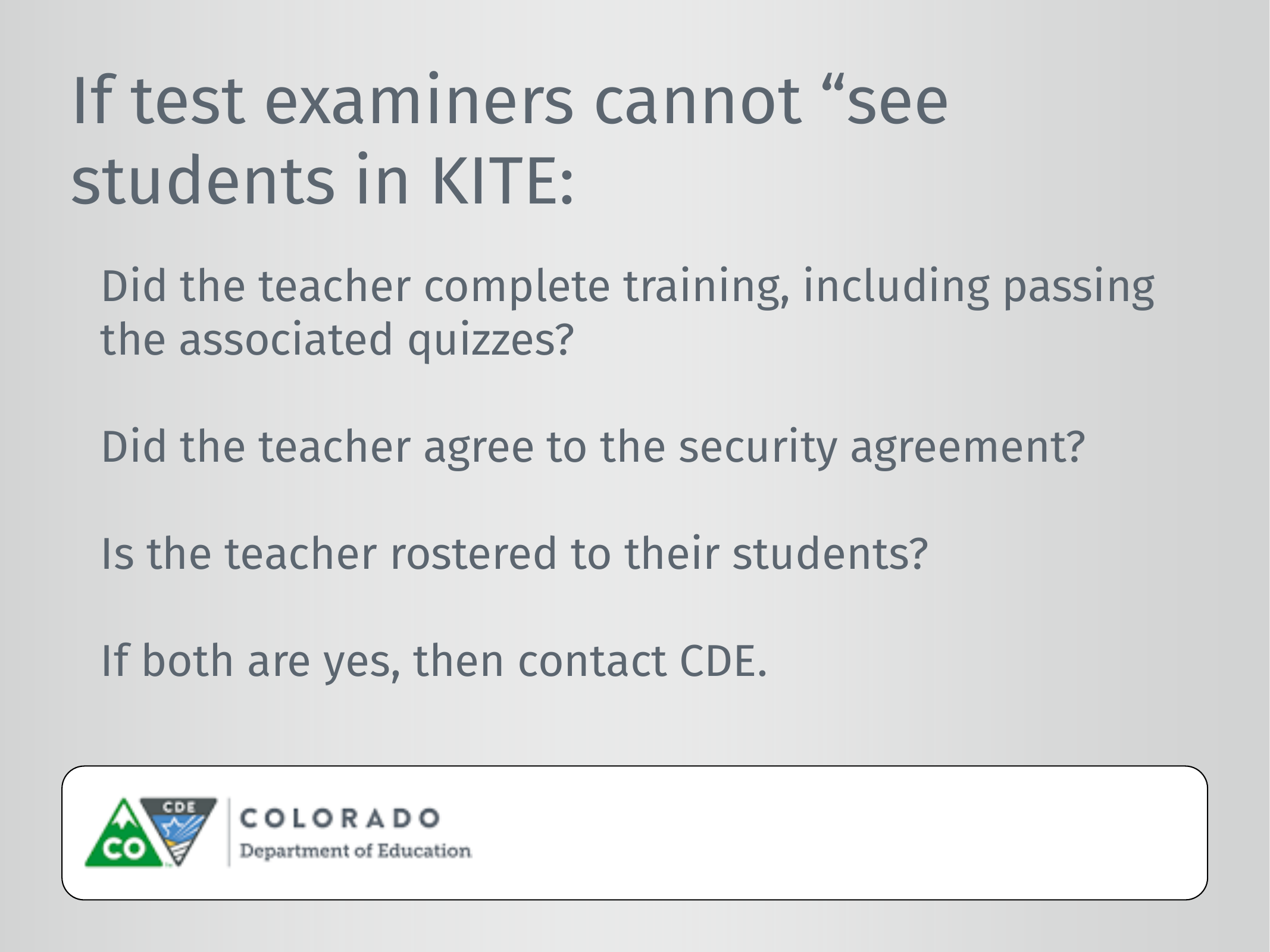

If test examiners cannot “see students in KITE:

Did the teacher complete training, including passing the associated quizzes?

Did the teacher agree to the security agreement?

Is the teacher rostered to their students?

If both are yes, then contact CDE.